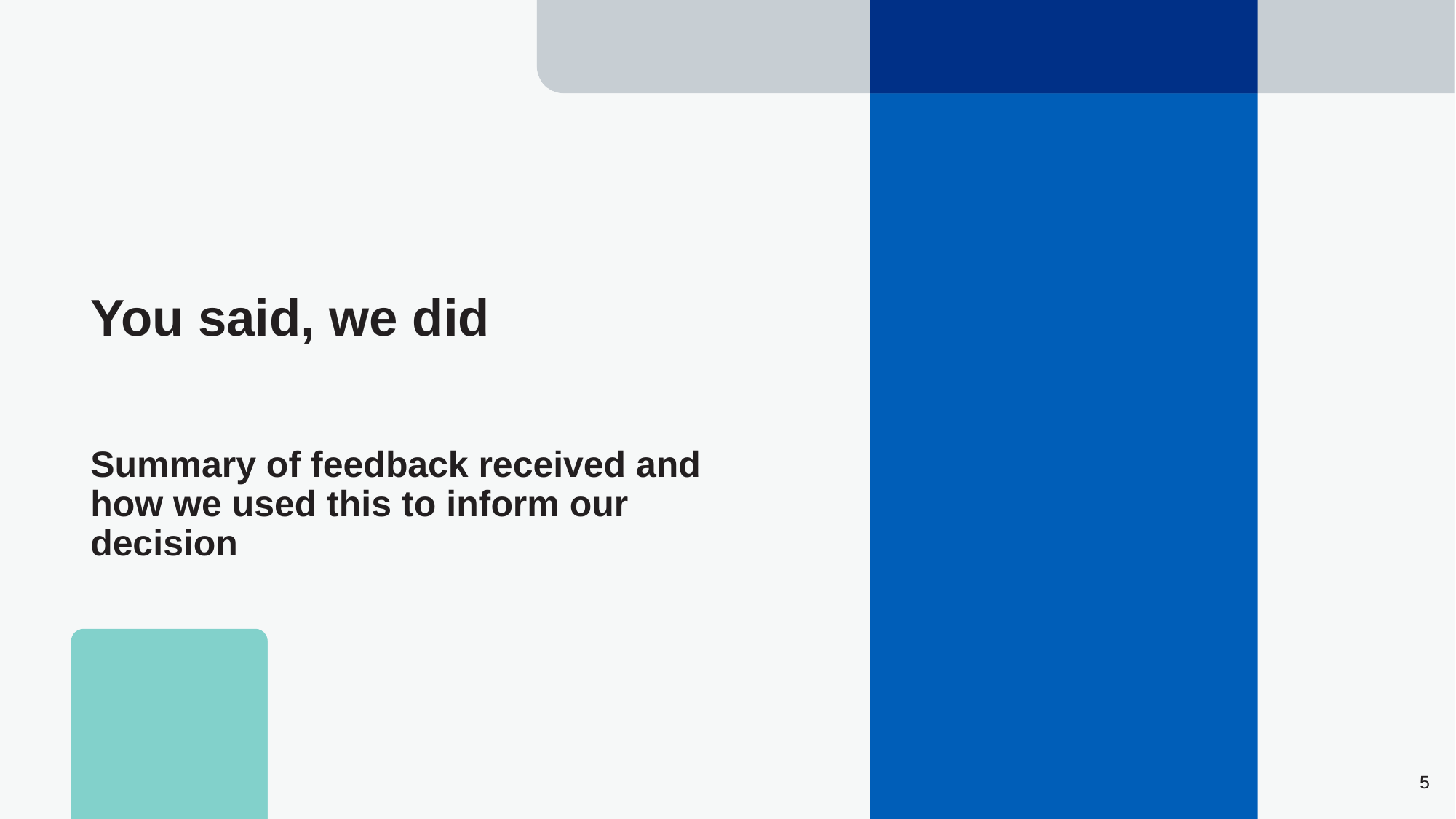

# You said, we did Summary of feedback received and how we used this to inform our decision